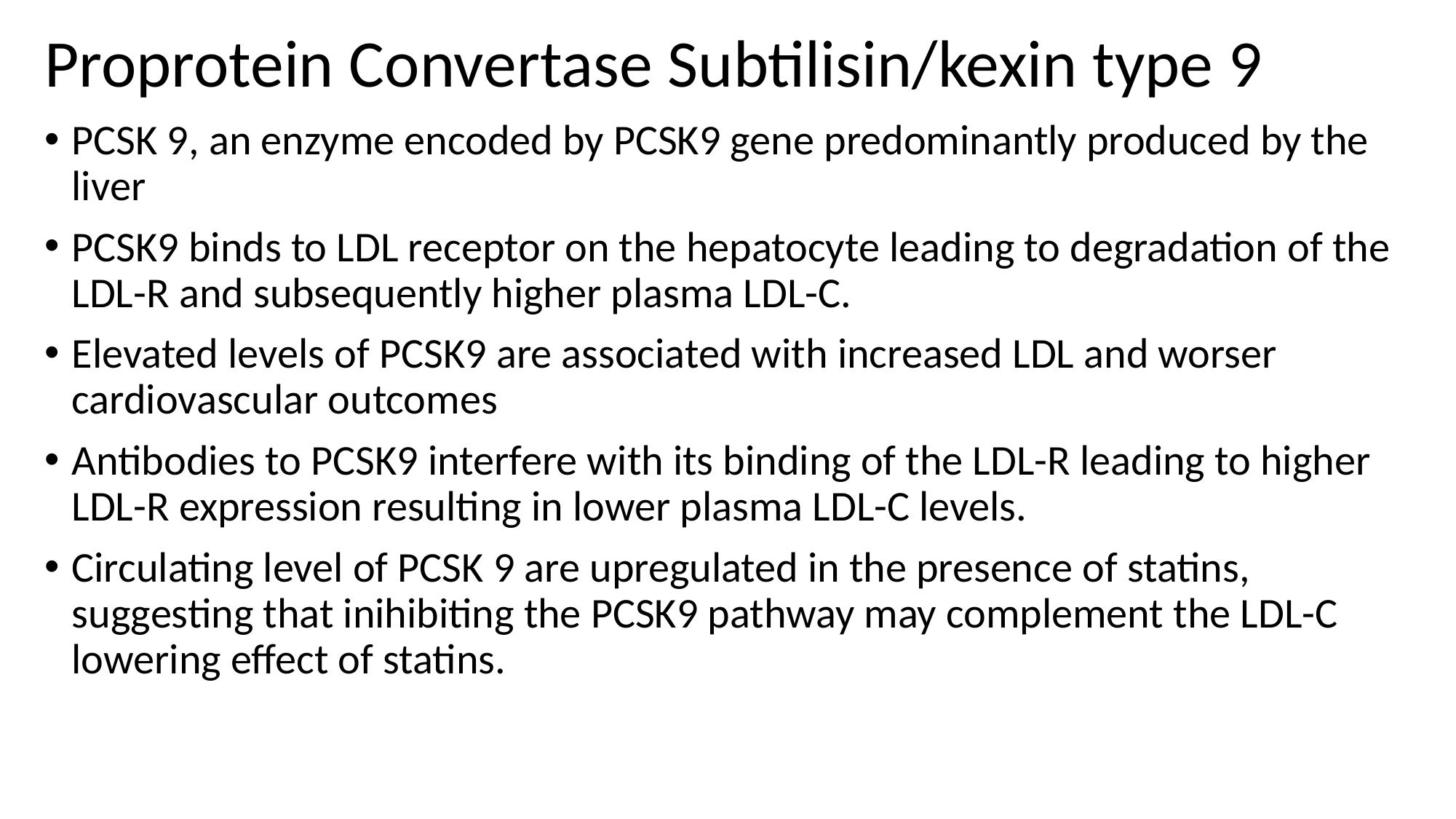

# Proprotein Convertase Subtilisin/kexin type 9
PCSK 9, an enzyme encoded by PCSK9 gene predominantly produced by the liver
PCSK9 binds to LDL receptor on the hepatocyte leading to degradation of the LDL-R and subsequently higher plasma LDL-C.
Elevated levels of PCSK9 are associated with increased LDL and worser cardiovascular outcomes
Antibodies to PCSK9 interfere with its binding of the LDL-R leading to higher LDL-R expression resulting in lower plasma LDL-C levels.
Circulating level of PCSK 9 are upregulated in the presence of statins, suggesting that inihibiting the PCSK9 pathway may complement the LDL-C lowering effect of statins.